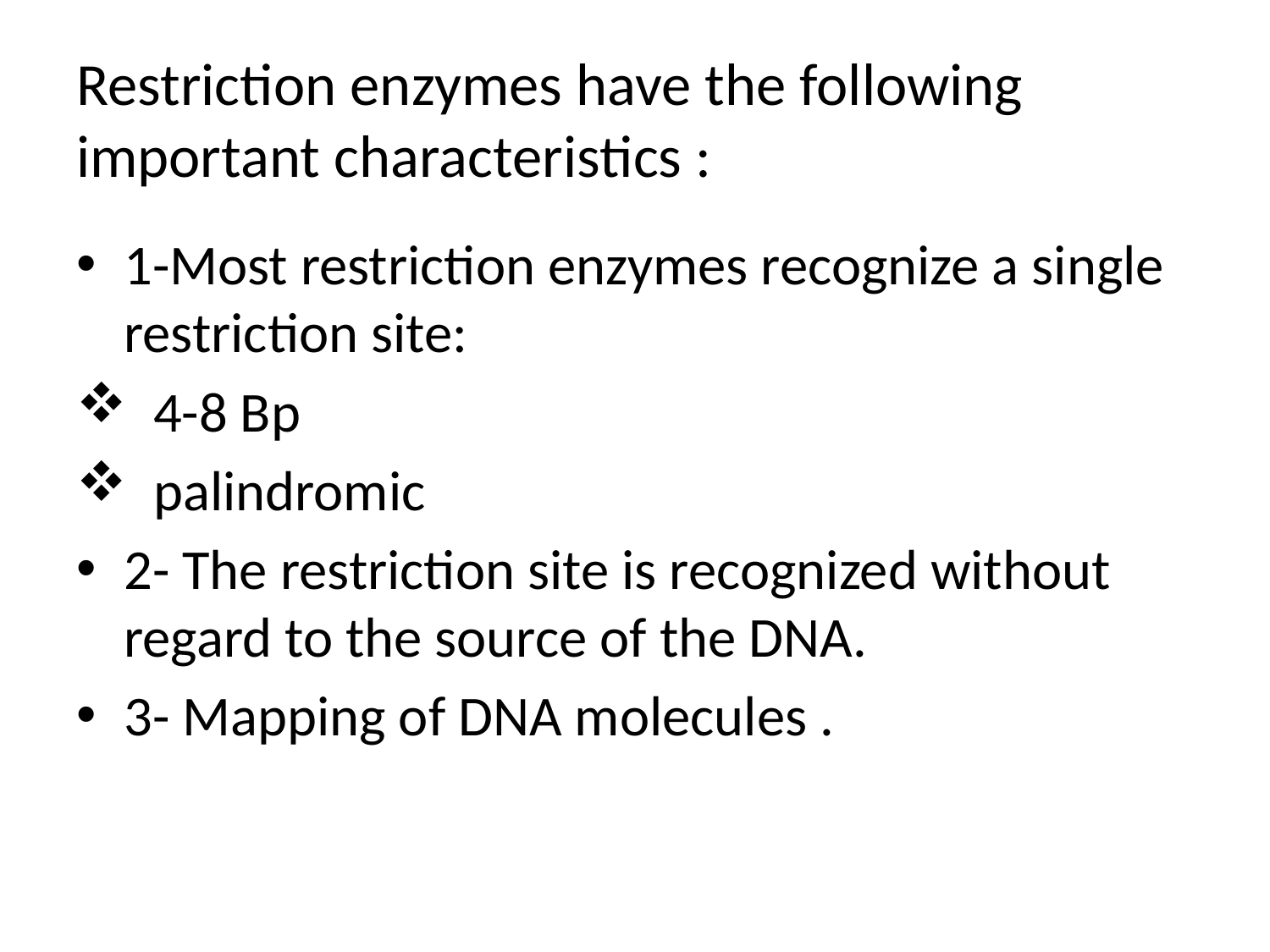

# Restriction enzymes have the following important characteristics :
1-Most restriction enzymes recognize a single restriction site:
  4-8 Bp
  palindromic
2- The restriction site is recognized without regard to the source of the DNA.
3- Mapping of DNA molecules .